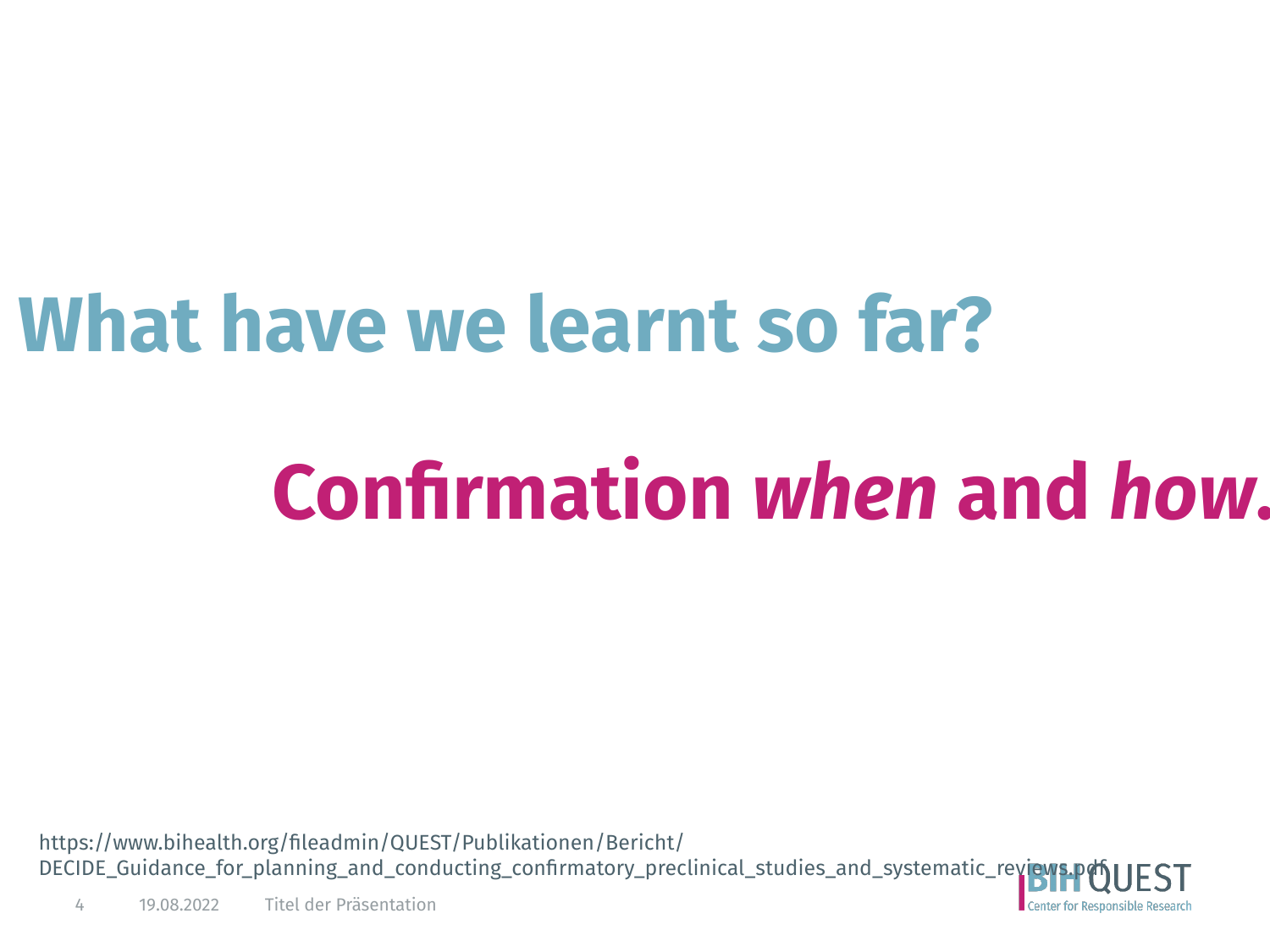

# What have we learnt so far? Confirmation when and how…
https://www.bihealth.org/fileadmin/QUEST/Publikationen/Bericht/DECIDE_Guidance_for_planning_and_conducting_confirmatory_preclinical_studies_and_systematic_reviews.pdf
4
19.08.2022
Titel der Präsentation